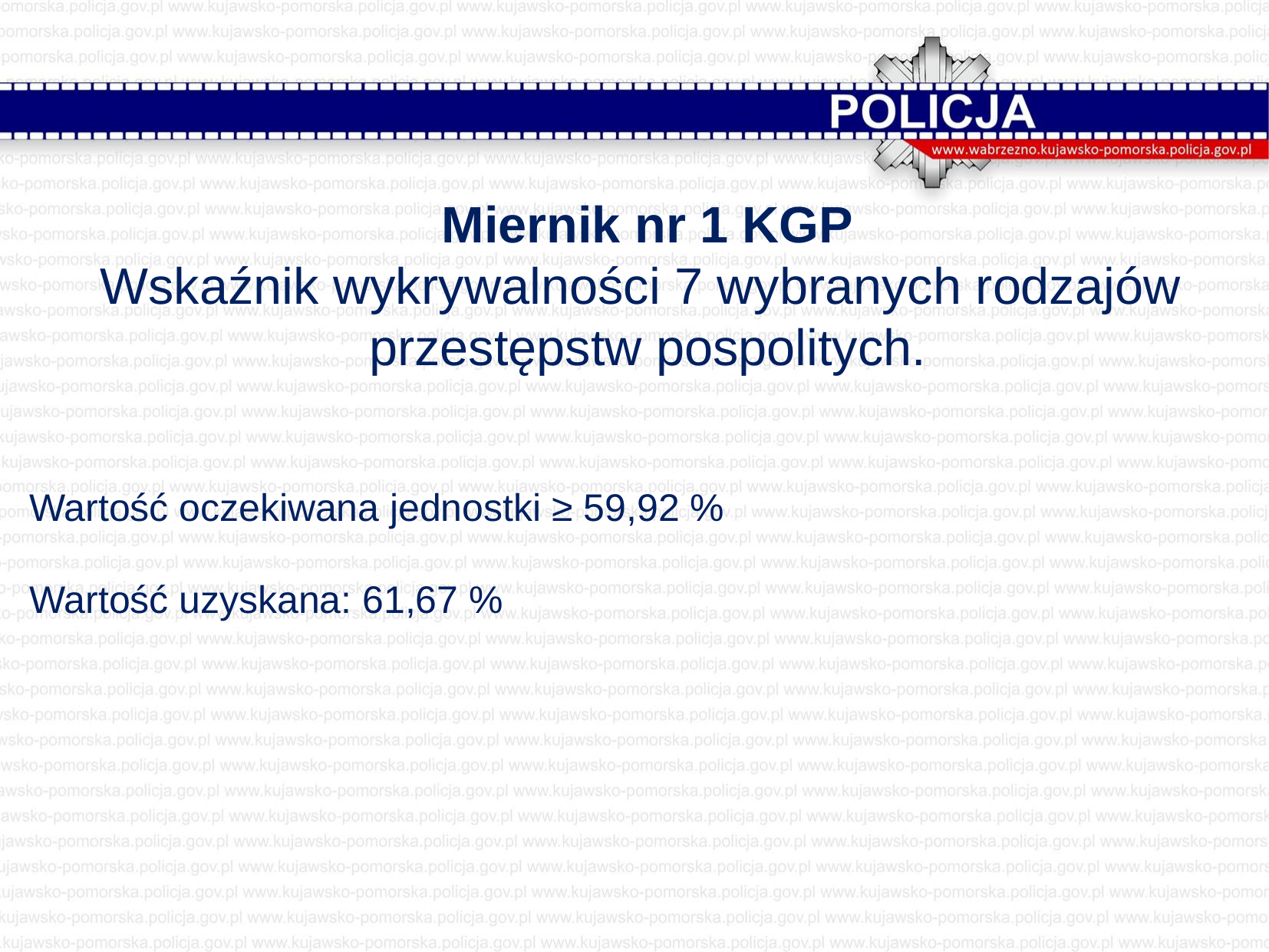

Miernik nr 1 KGP
Wskaźnik wykrywalności 7 wybranych rodzajów
przestępstw pospolitych.

Wartość oczekiwana jednostki ≥ 59,92 %

Wartość uzyskana: 61,67 %